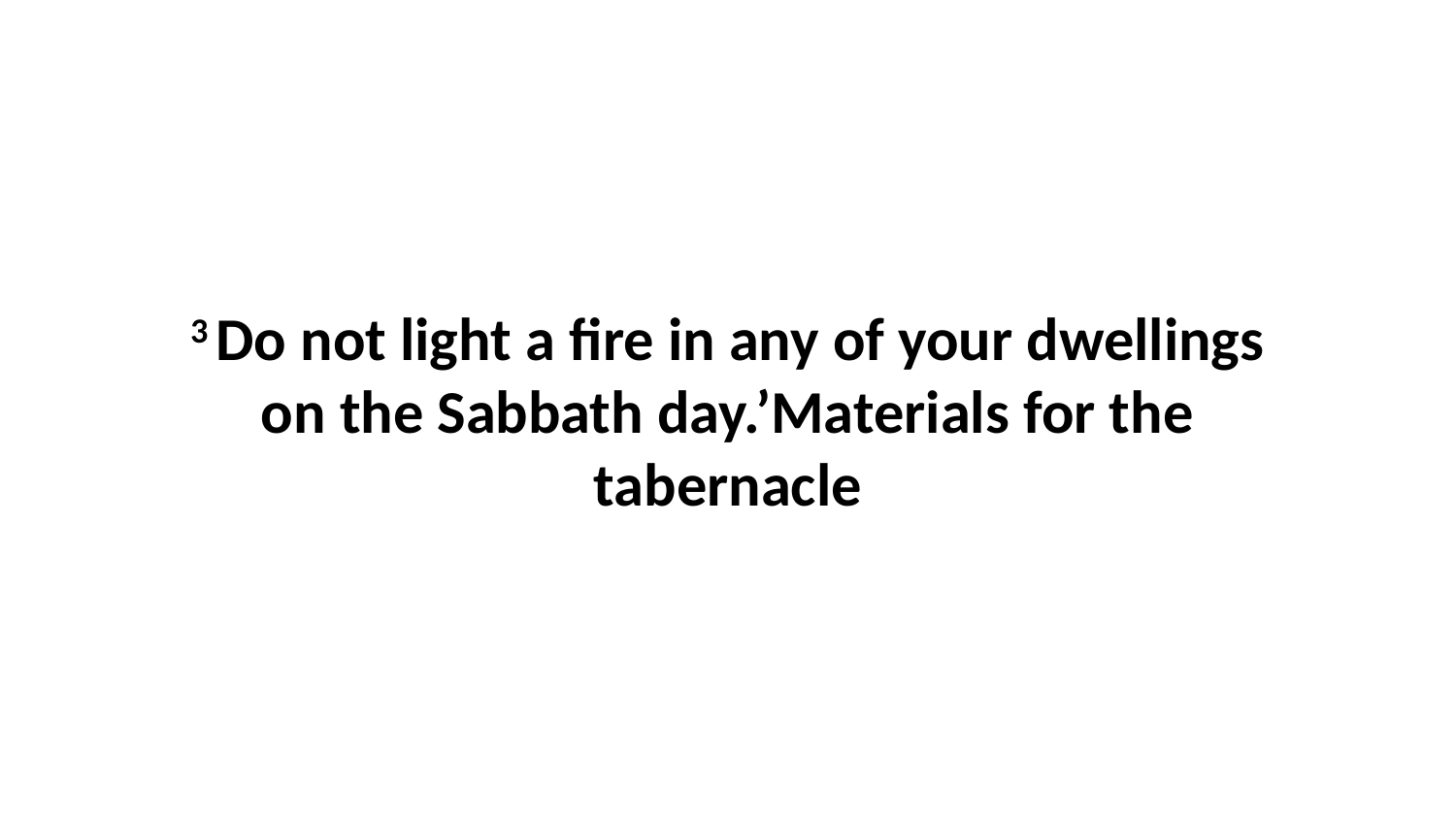

3 Do not light a fire in any of your dwellings on the Sabbath day.’Materials for the tabernacle